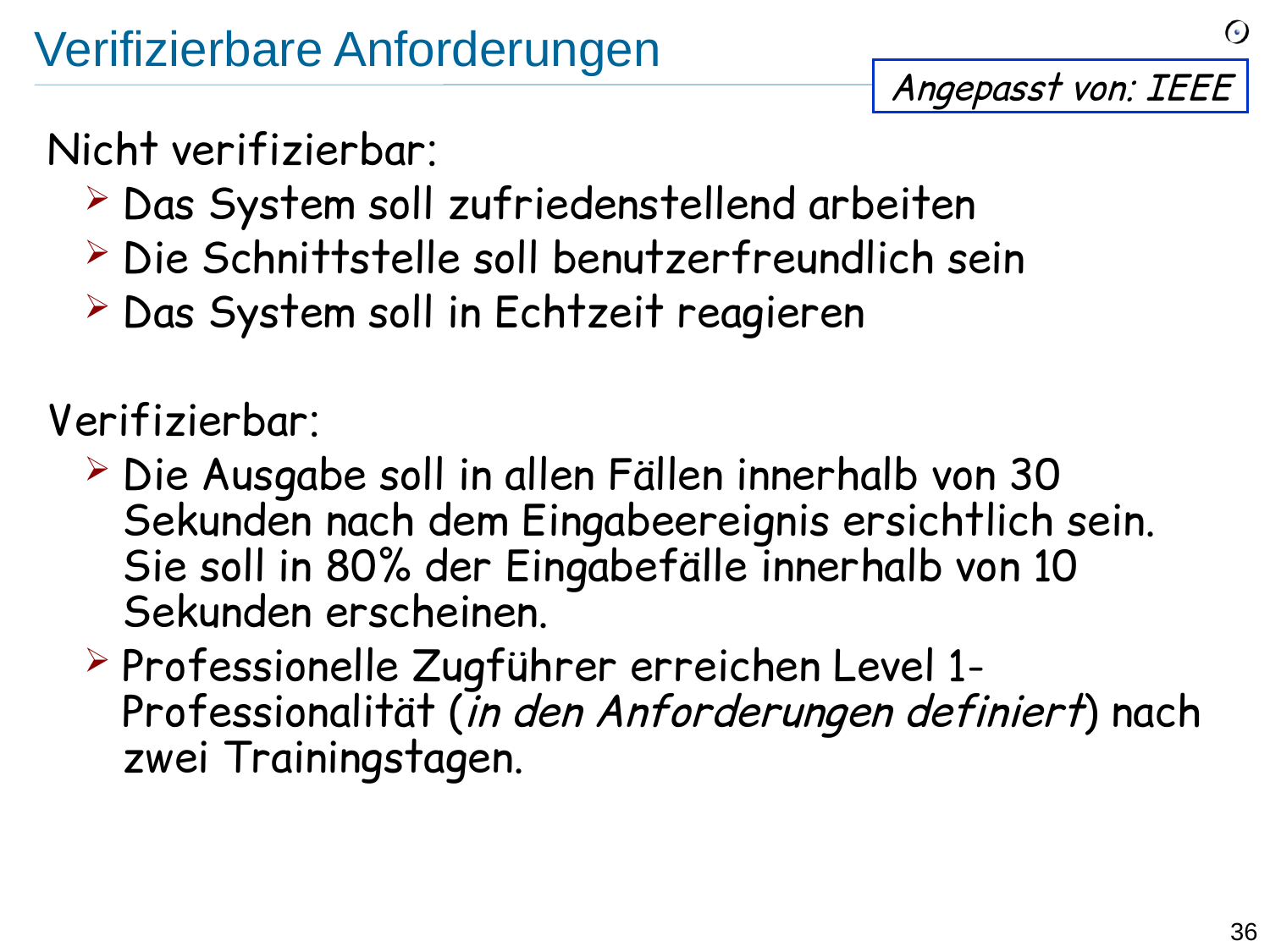

# Verifizierbare Anforderungen
Angepasst von: IEEE
Nicht verifizierbar:
Das System soll zufriedenstellend arbeiten
Die Schnittstelle soll benutzerfreundlich sein
Das System soll in Echtzeit reagieren

Verifizierbar:
Die Ausgabe soll in allen Fällen innerhalb von 30 Sekunden nach dem Eingabeereignis ersichtlich sein.
Sie soll in 80% der Eingabefälle innerhalb von 10 Sekunden erscheinen.
Professionelle Zugführer erreichen Level 1-Professionalität (in den Anforderungen definiert) nach zwei Trainingstagen.